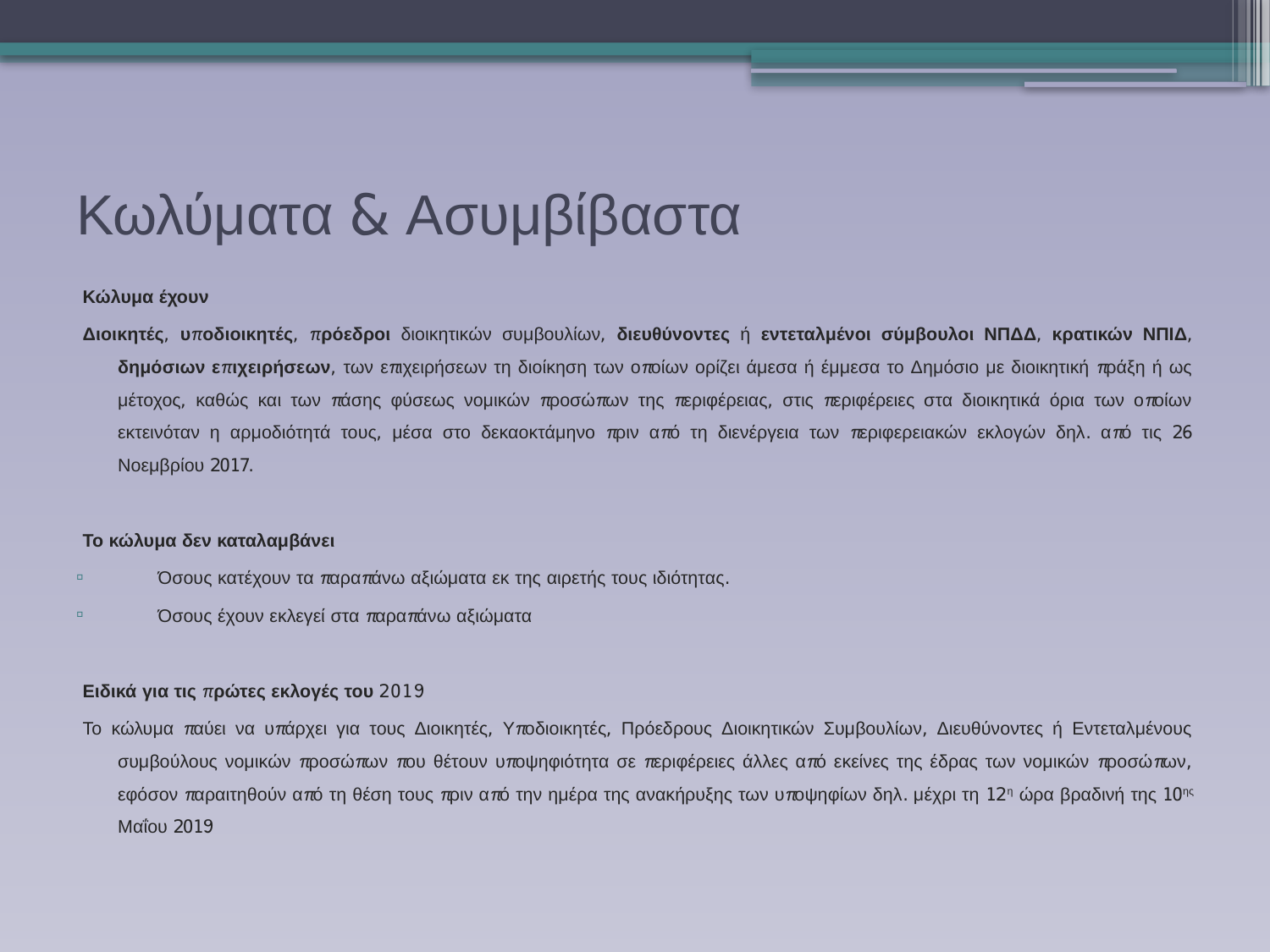

# Κωλύματα & Ασυμβίβαστα

Κώλυμα έχουν
Διοικητές, υποδιοικητές, πρόεδροι διοικητικών συμβουλίων, διευθύνοντες ή εντεταλμένοι σύμβουλοι ΝΠΔΔ, κρατικών ΝΠΙΔ, δημόσιων επιχειρήσεων, των επιχειρήσεων τη διοίκηση των οποίων ορίζει άμεσα ή έμμεσα το Δημόσιο με διοικητική πράξη ή ως μέτοχος, καθώς και των πάσης φύσεως νομικών προσώπων της περιφέρειας, στις περιφέρειες στα διοικητικά όρια των οποίων εκτεινόταν η αρμοδιότητά τους, μέσα στο δεκαοκτάμηνο πριν από τη διενέργεια των περιφερειακών εκλογών δηλ. από τις 26 Νοεμβρίου 2017.

Το κώλυμα δεν καταλαμβάνει
Όσους κατέχουν τα παραπάνω αξιώματα εκ της αιρετής τους ιδιότητας.
Όσους έχουν εκλεγεί στα παραπάνω αξιώματα

Ειδικά για τις πρώτες εκλογές του 2019
Το κώλυμα παύει να υπάρχει για τους Διοικητές, Υποδιοικητές, Πρόεδρους Διοικητικών Συμβουλίων, Διευθύνοντες ή Εντεταλμένους συμβούλους νομικών προσώπων που θέτουν υποψηφιότητα σε περιφέρειες άλλες από εκείνες της έδρας των νομικών προσώπων, εφόσον παραιτηθούν από τη θέση τους πριν από την ημέρα της ανακήρυξης των υποψηφίων δηλ. μέχρι τη 12η ώρα βραδινή της 10ης Μαΐου 2019